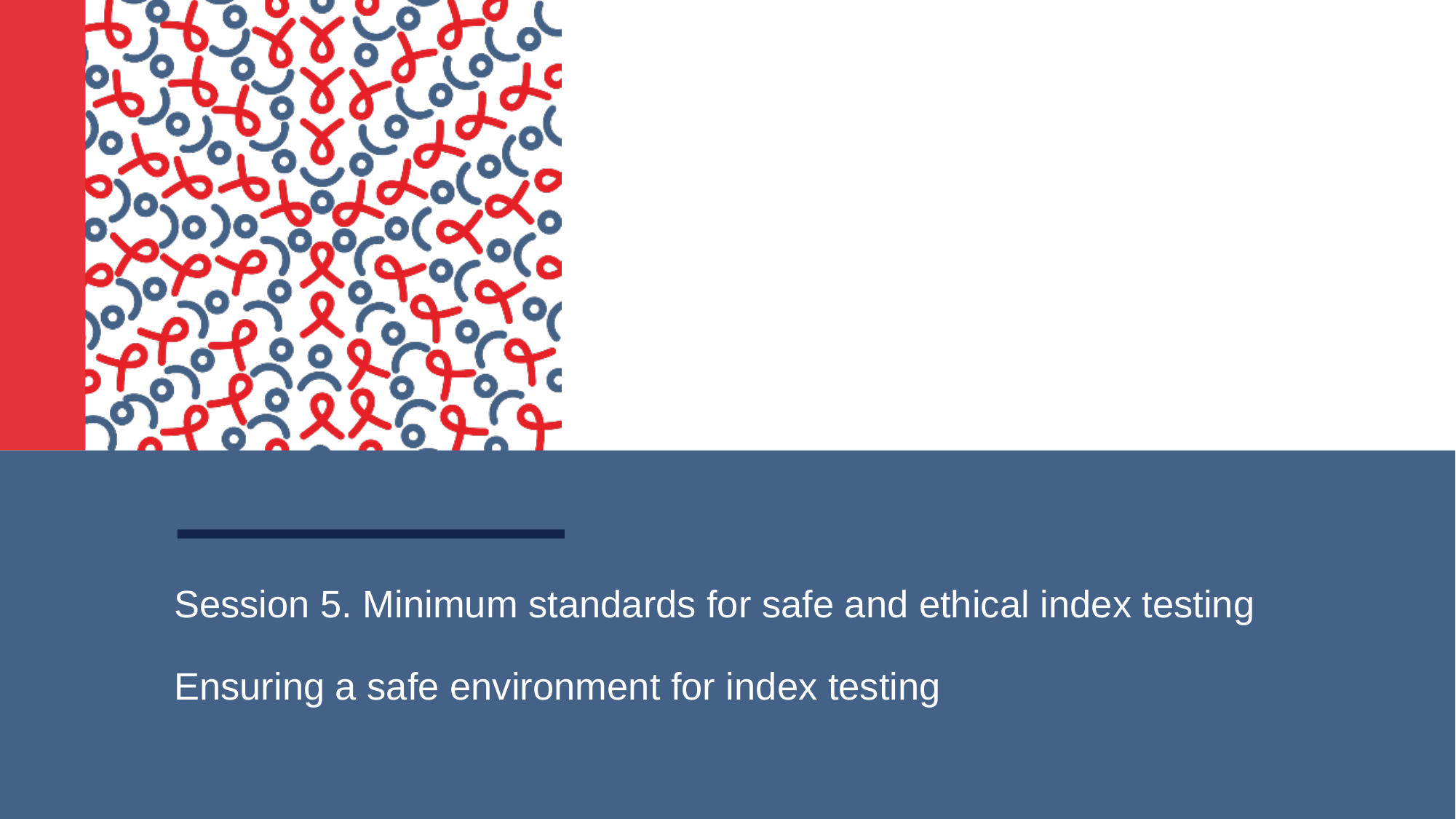

# Session 5. Minimum standards for safe and ethical index testing Ensuring a safe environment for index testing